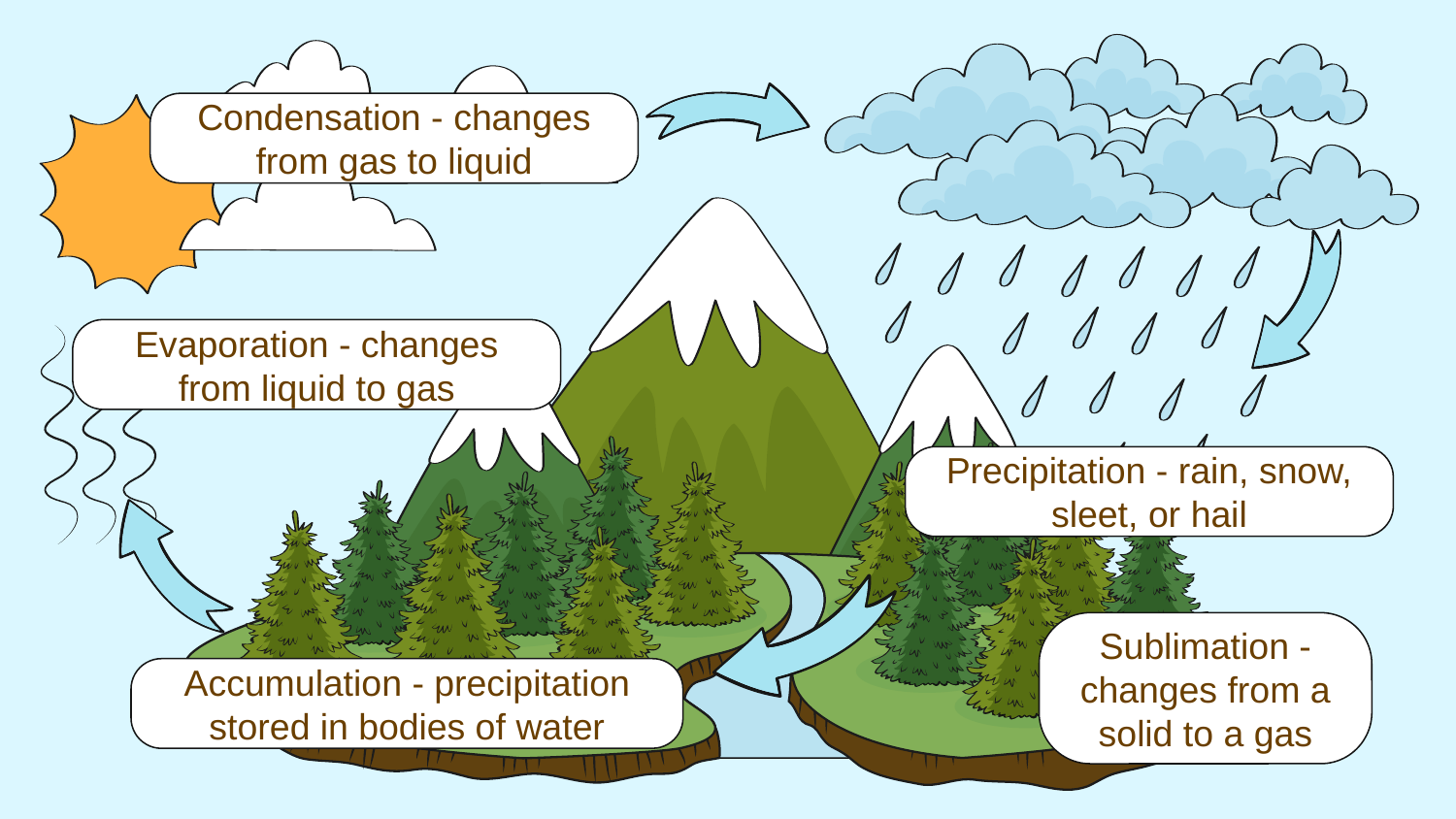

Water cycle

Condensation - changes from gas to liquid

Evaporation - changes from liquid to gas
Precipitation - rain, snow, sleet, or hail

Sublimation - changes from a solid to a gas
Accumulation - precipitation stored in bodies of water